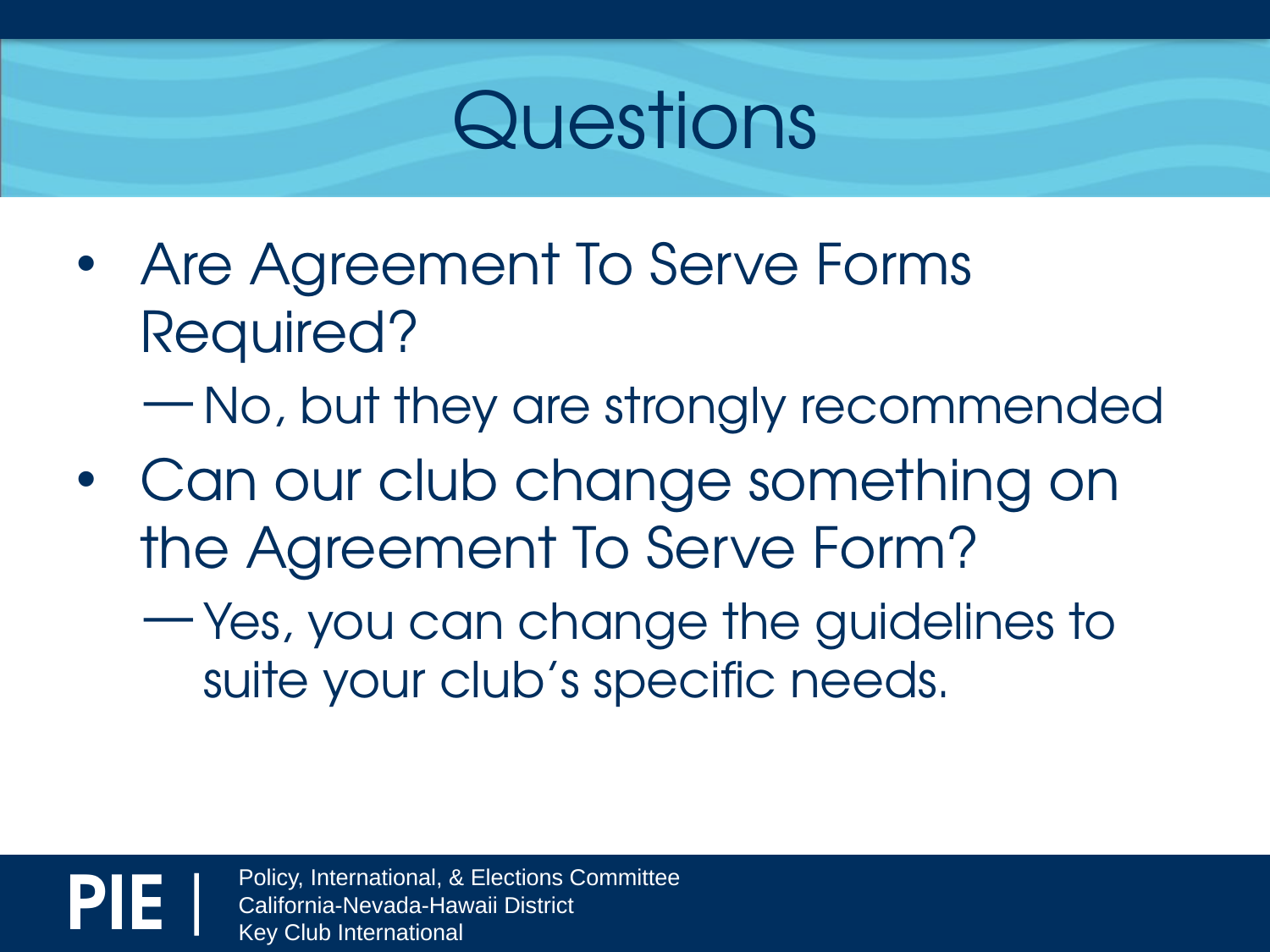

# Questions
Are Agreement To Serve Forms Required?
No, but they are strongly recommended
Can our club change something on the Agreement To Serve Form?
Yes, you can change the guidelines to suite your club’s specific needs.